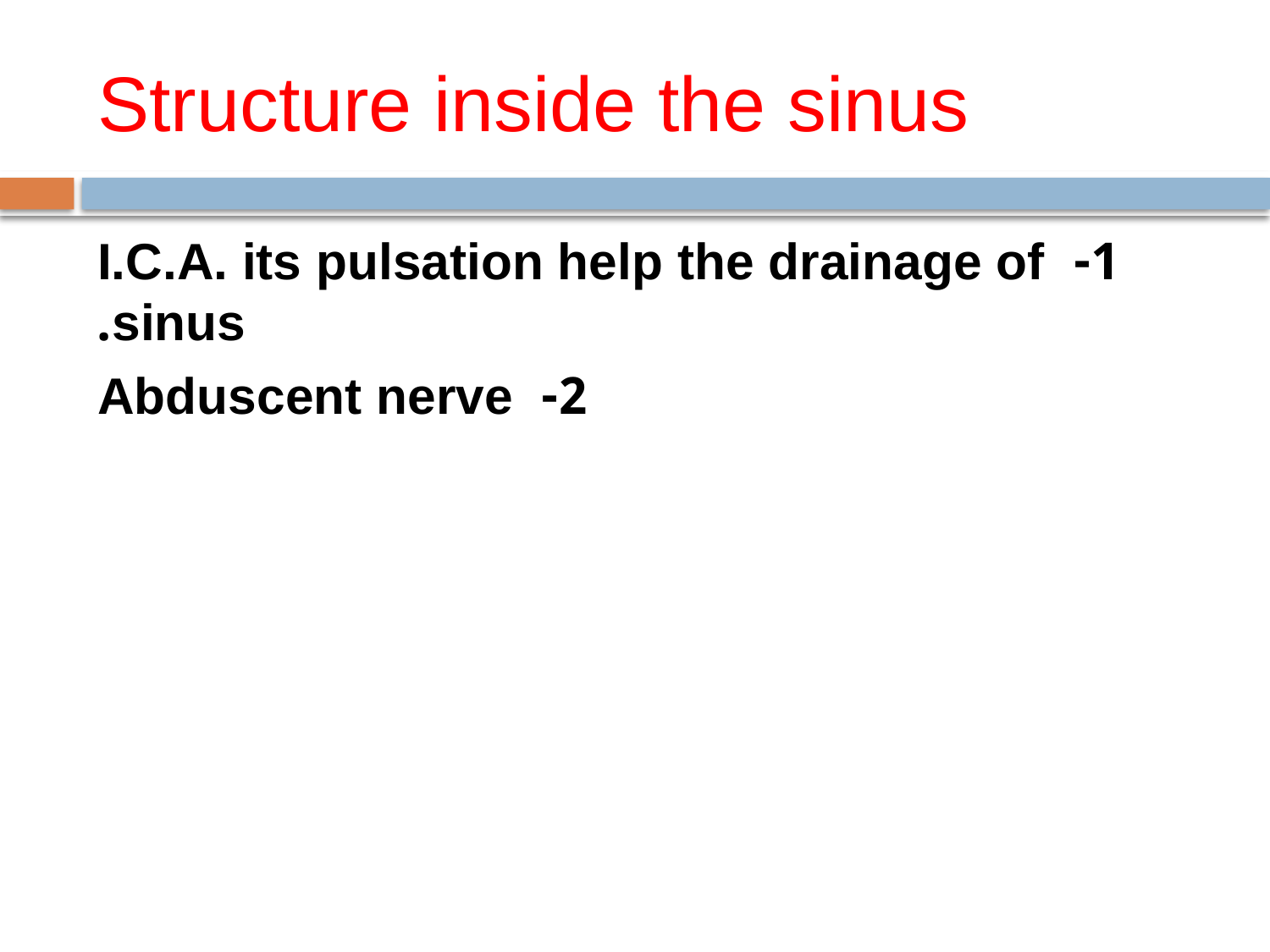

# Structure inside the sinus
1-  I.C.A. its pulsation help the drainage of sinus.
2-  Abduscent nerve